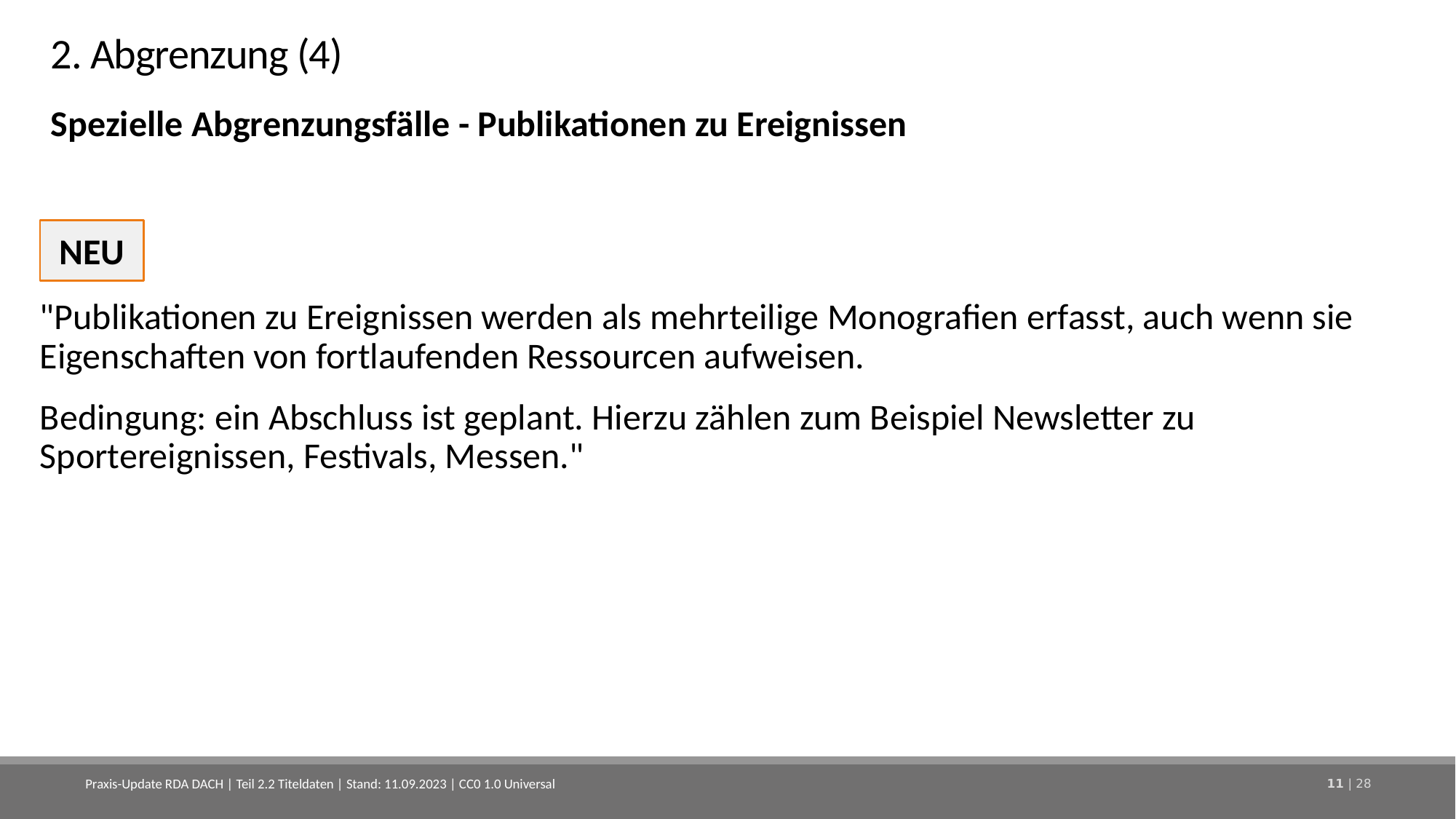

# 2. Abgrenzung (4)
Spezielle Abgrenzungsfälle - Publikationen zu Ereignissen

"Publikationen zu Ereignissen werden als mehrteilige Monografien erfasst, auch wenn sie Eigenschaften von fortlaufenden Ressourcen aufweisen.
Bedingung: ein Abschluss ist geplant. Hierzu zählen zum Beispiel Newsletter zu Sportereignissen, Festivals, Messen."

NEU
Praxis-Update RDA DACH | Teil 2.2 Titeldaten | Stand: 11.09.2023 | CC0 1.0 Universal
11 | 28